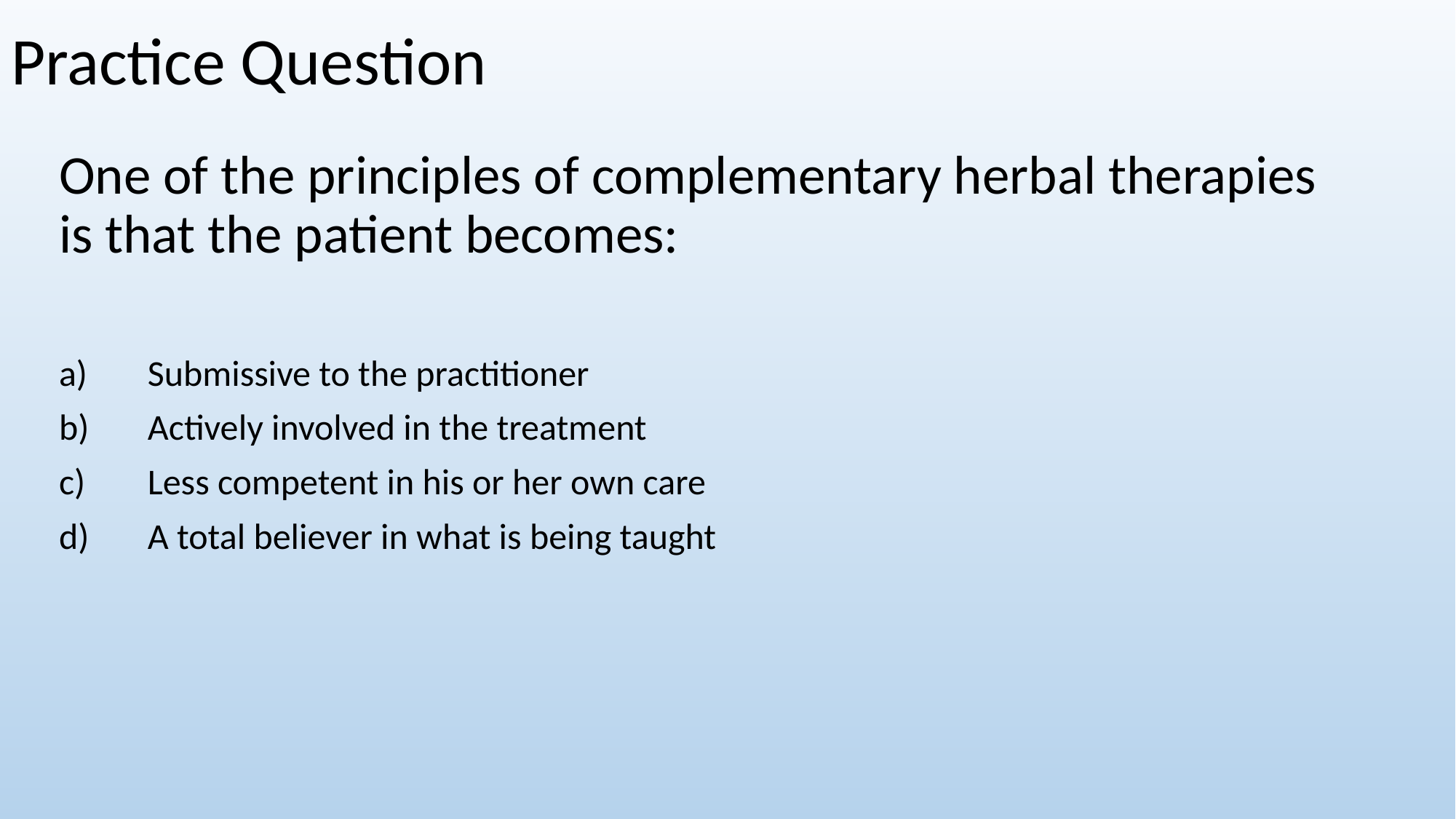

# Practice Question
One of the principles of complementary herbal therapies is that the patient becomes:

Submissive to the practitioner
Actively involved in the treatment
Less competent in his or her own care
A total believer in what is being taught